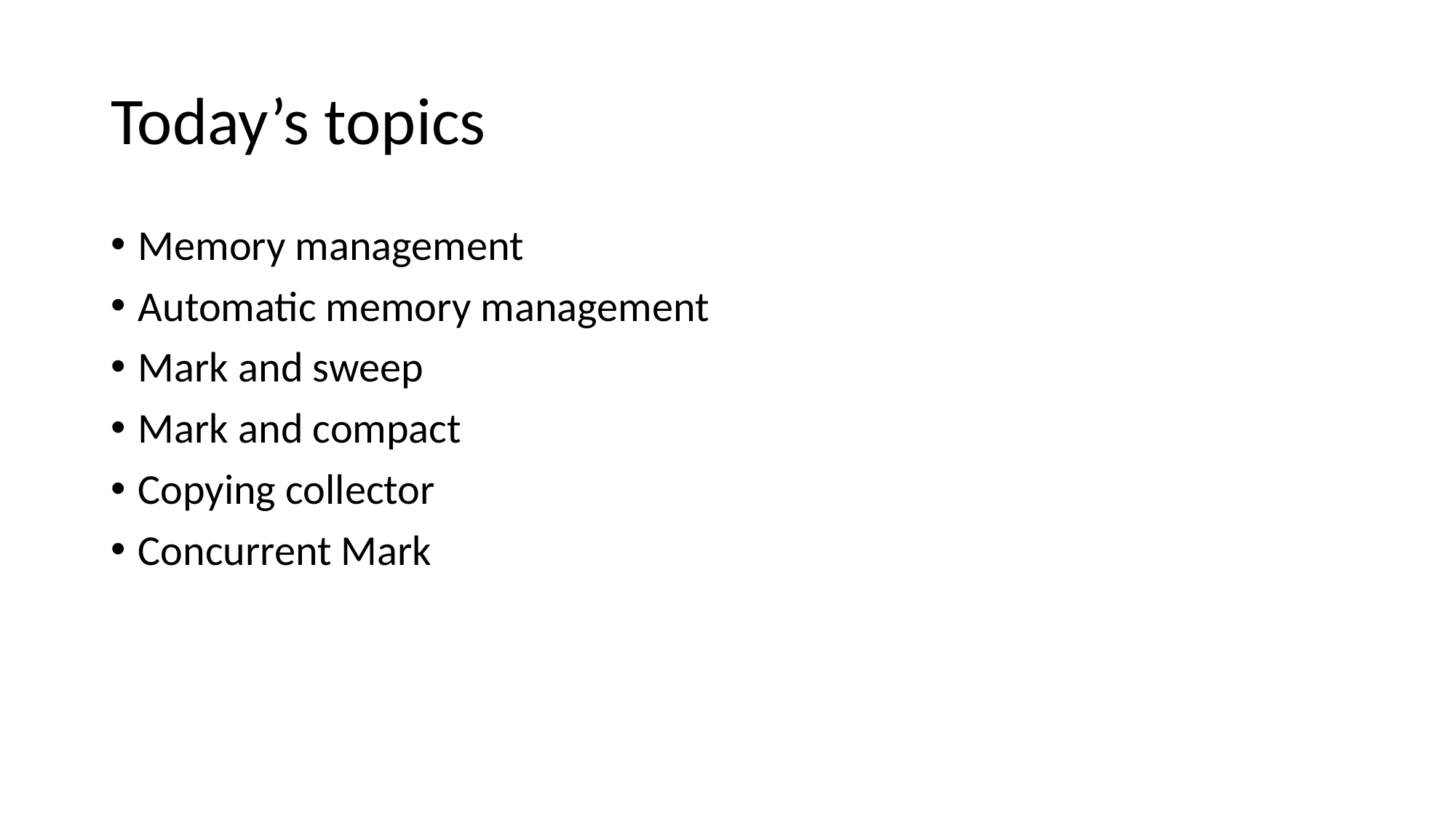

# Today’s topics
Memory management
Automatic memory management
Mark and sweep
Mark and compact
Copying collector
Concurrent Mark